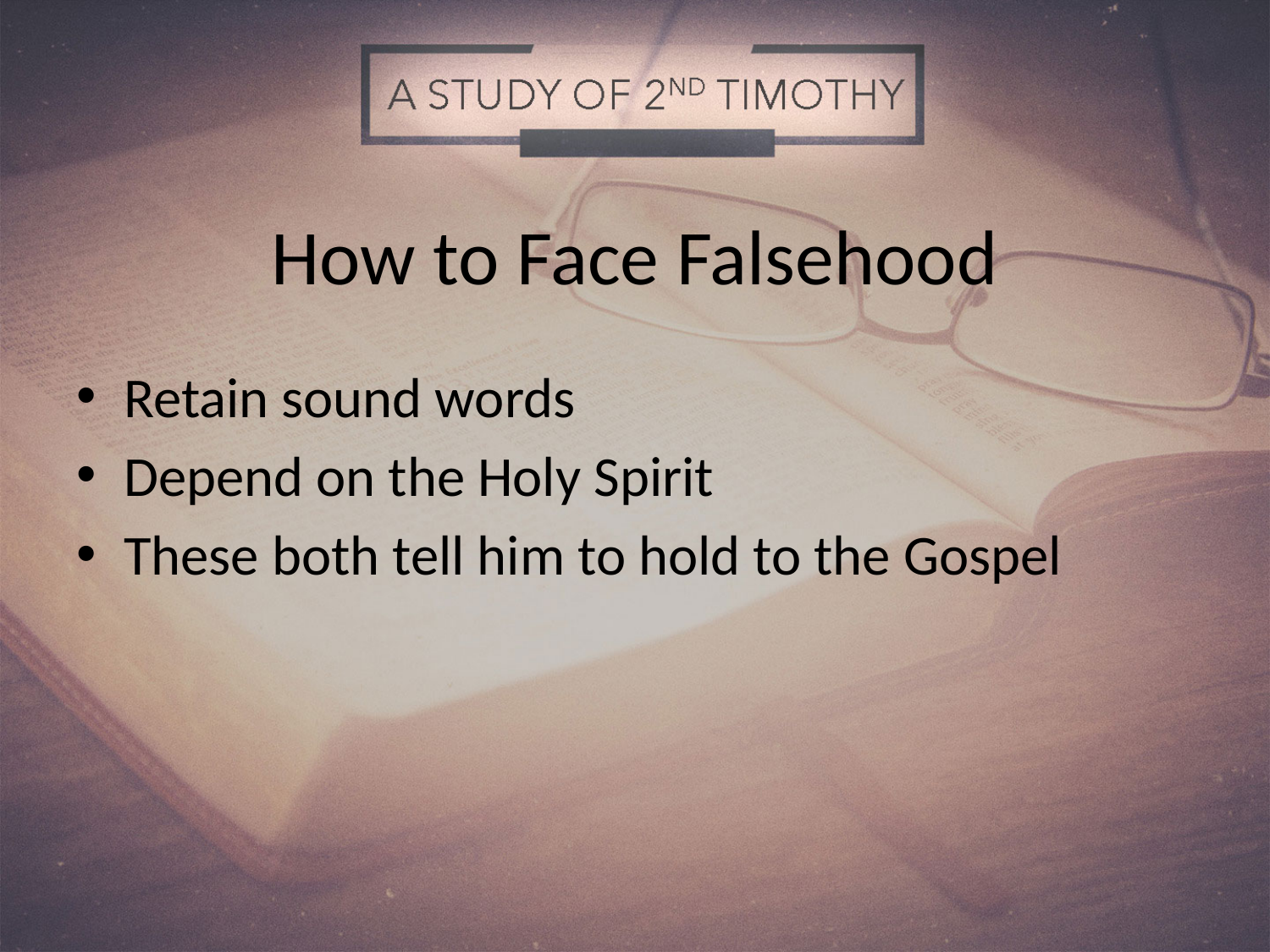

# How to Face Falsehood
Retain sound words
Depend on the Holy Spirit
These both tell him to hold to the Gospel